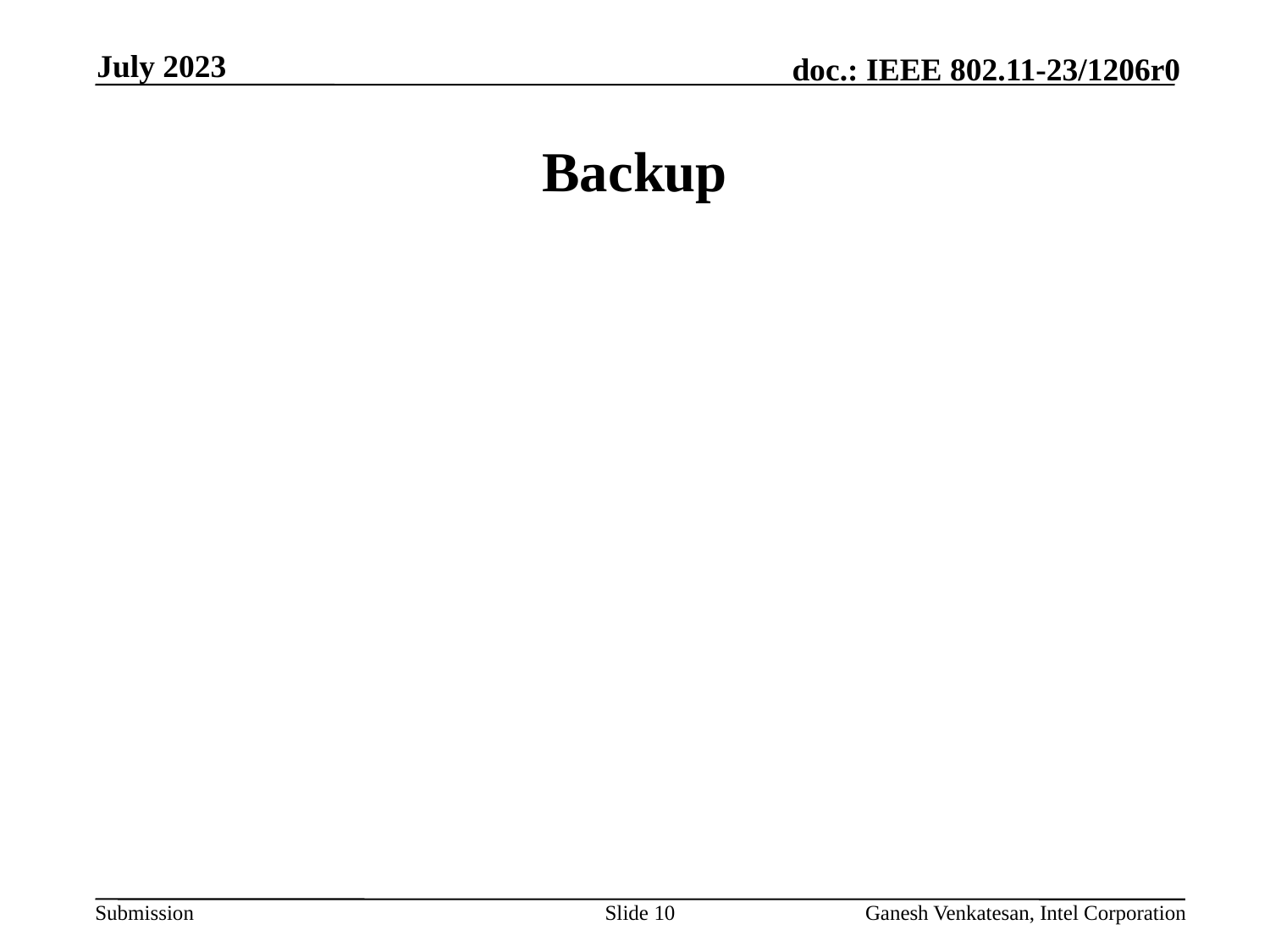

July 2023
# Backup
Slide 10
Ganesh Venkatesan, Intel Corporation